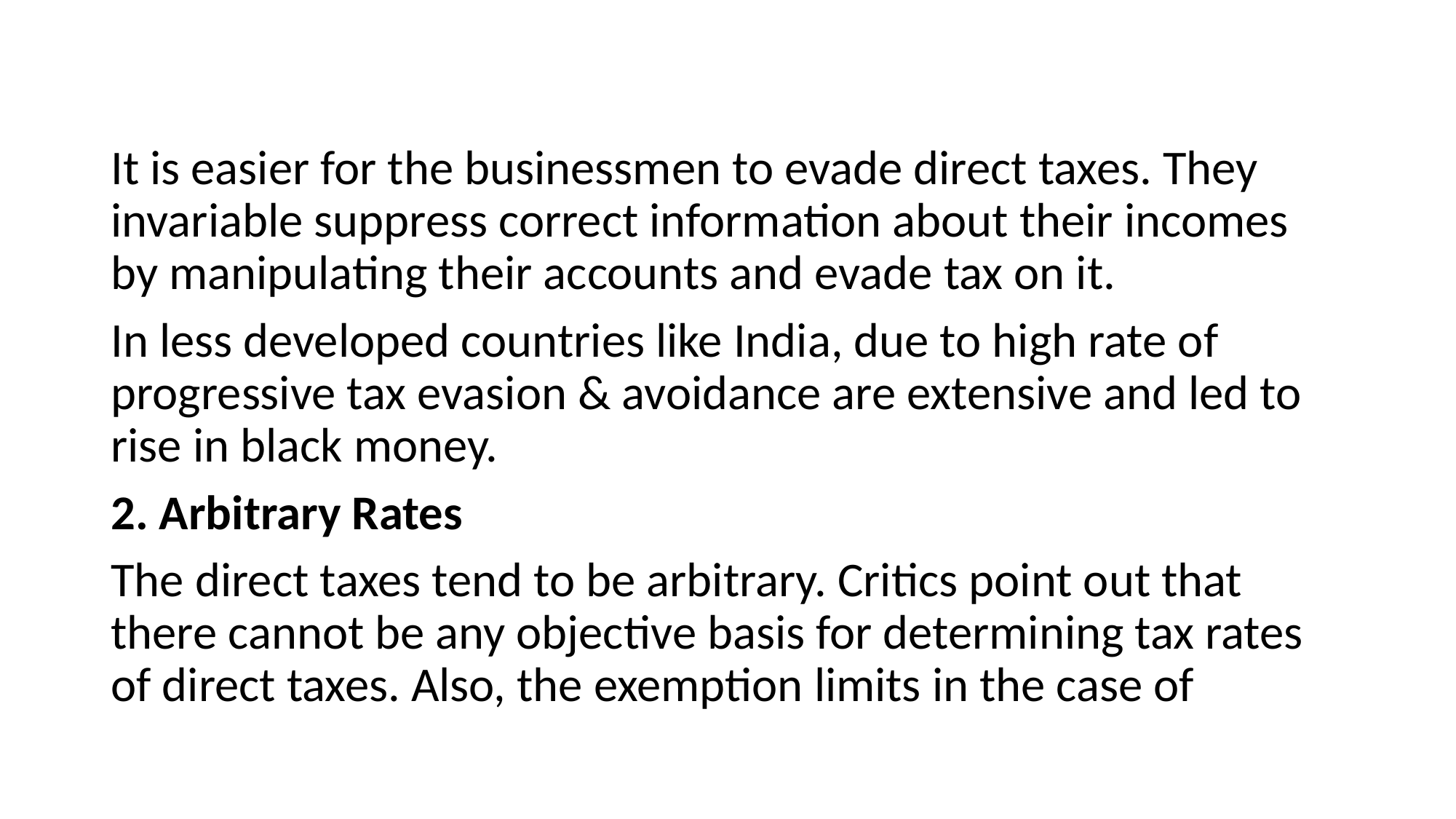

#
It is easier for the businessmen to evade direct taxes. They invariable suppress correct information about their incomes by manipulating their accounts and evade tax on it.
In less developed countries like India, due to high rate of progressive tax evasion & avoidance are extensive and led to rise in black money.
2. Arbitrary Rates
The direct taxes tend to be arbitrary. Critics point out that there cannot be any objective basis for determining tax rates of direct taxes. Also, the exemption limits in the case of